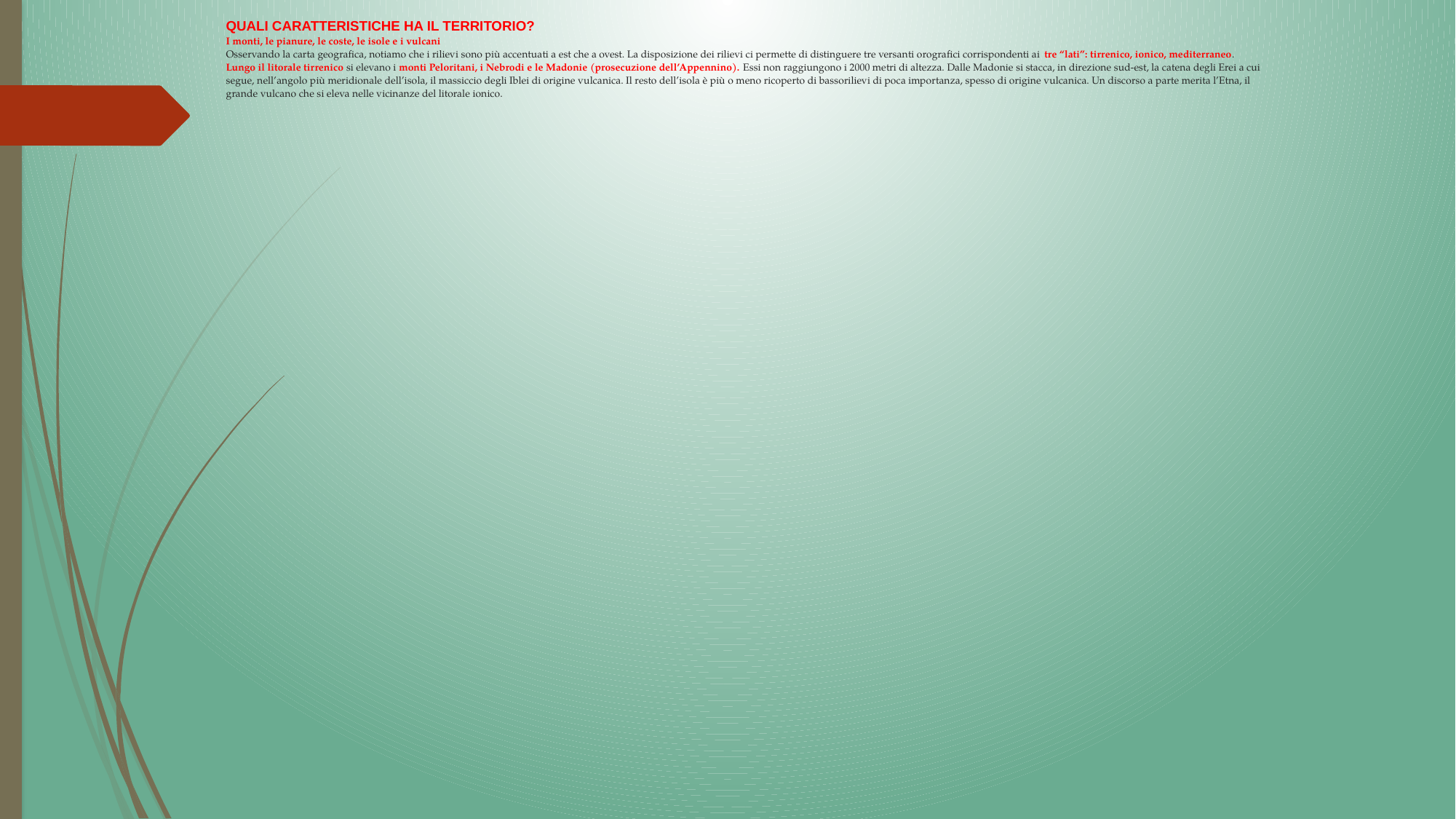

# QUALI CARATTERISTICHE HA IL TERRITORIO? I monti, le pianure, le coste, le isole e i vulcani Osservando la carta geografica, notiamo che i rilievi sono più accentuati a est che a ovest. La disposizione dei rilievi ci permette di distinguere tre versanti orografici corrispondenti ai tre “lati”: tirrenico, ionico, mediterraneo. Lungo il litorale tirrenico si elevano i monti Peloritani, i Nebrodi e le Madonie (prosecuzione dell’Appennino). Essi non raggiungono i 2000 metri di altezza. Dalle Madonie si stacca, in direzione sud-est, la catena degli Erei a cui segue, nell’angolo più meridionale dell’isola, il massiccio degli Iblei di origine vulcanica. Il resto dell’isola è più o meno ricoperto di bassorilievi di poca importanza, spesso di origine vulcanica. Un discorso a parte merita l’Etna, il grande vulcano che si eleva nelle vicinanze del litorale ionico.